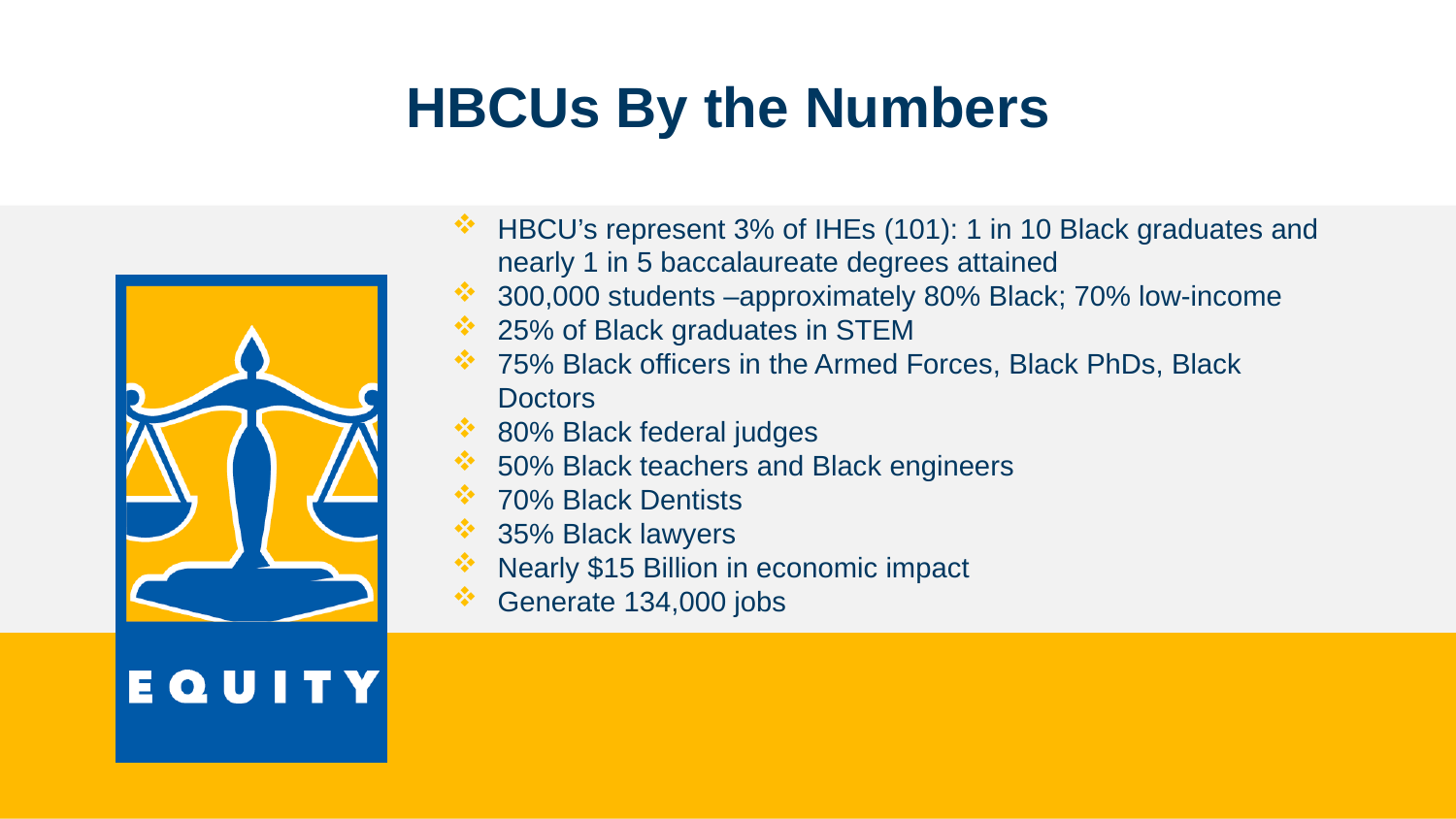

HBCUs By the Numbers
HBCU’s represent 3% of IHEs (101): 1 in 10 Black graduates and nearly 1 in 5 baccalaureate degrees attained
300,000 students –approximately 80% Black; 70% low-income
25% of Black graduates in STEM
75% Black officers in the Armed Forces, Black PhDs, Black Doctors
80% Black federal judges
50% Black teachers and Black engineers
70% Black Dentists
35% Black lawyers
Nearly $15 Billion in economic impact
Generate 134,000 jobs